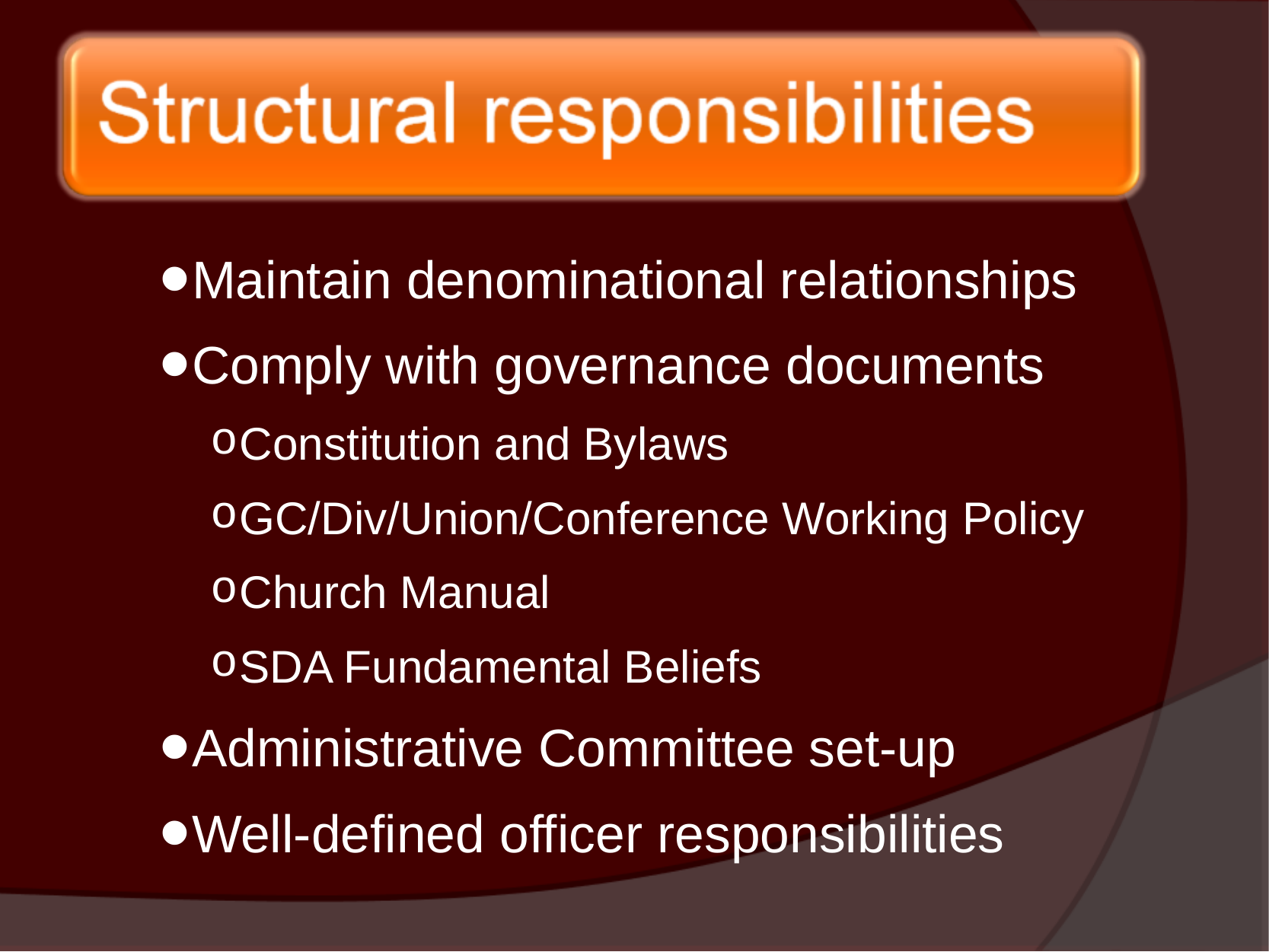

Maintain denominational relationships
Comply with governance documents
Constitution and Bylaws
GC/Div/Union/Conference Working Policy
Church Manual
SDA Fundamental Beliefs
Administrative Committee set-up
Well-defined officer responsibilities